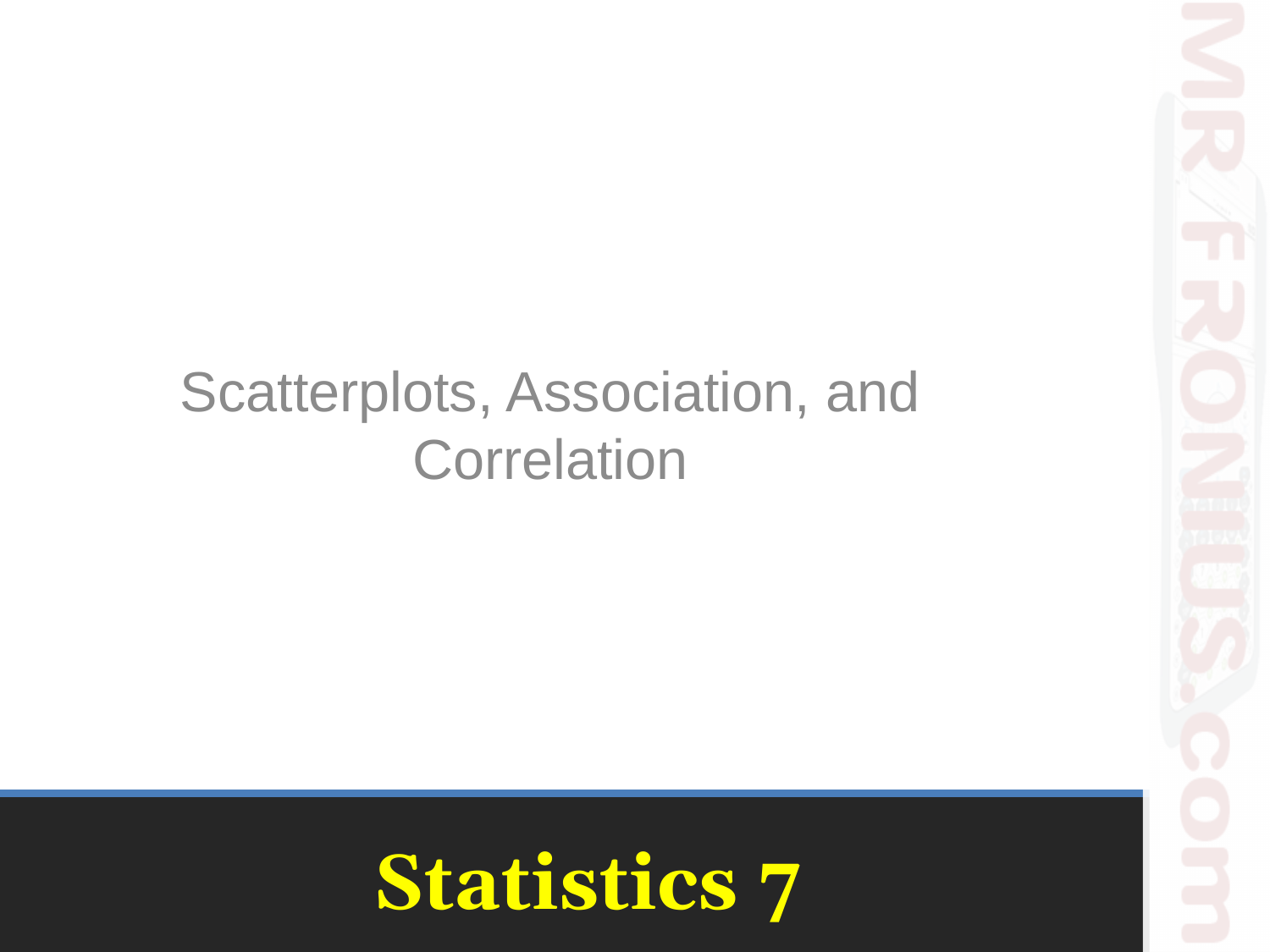

Scatterplots, Association, and Correlation
# Statistics 7